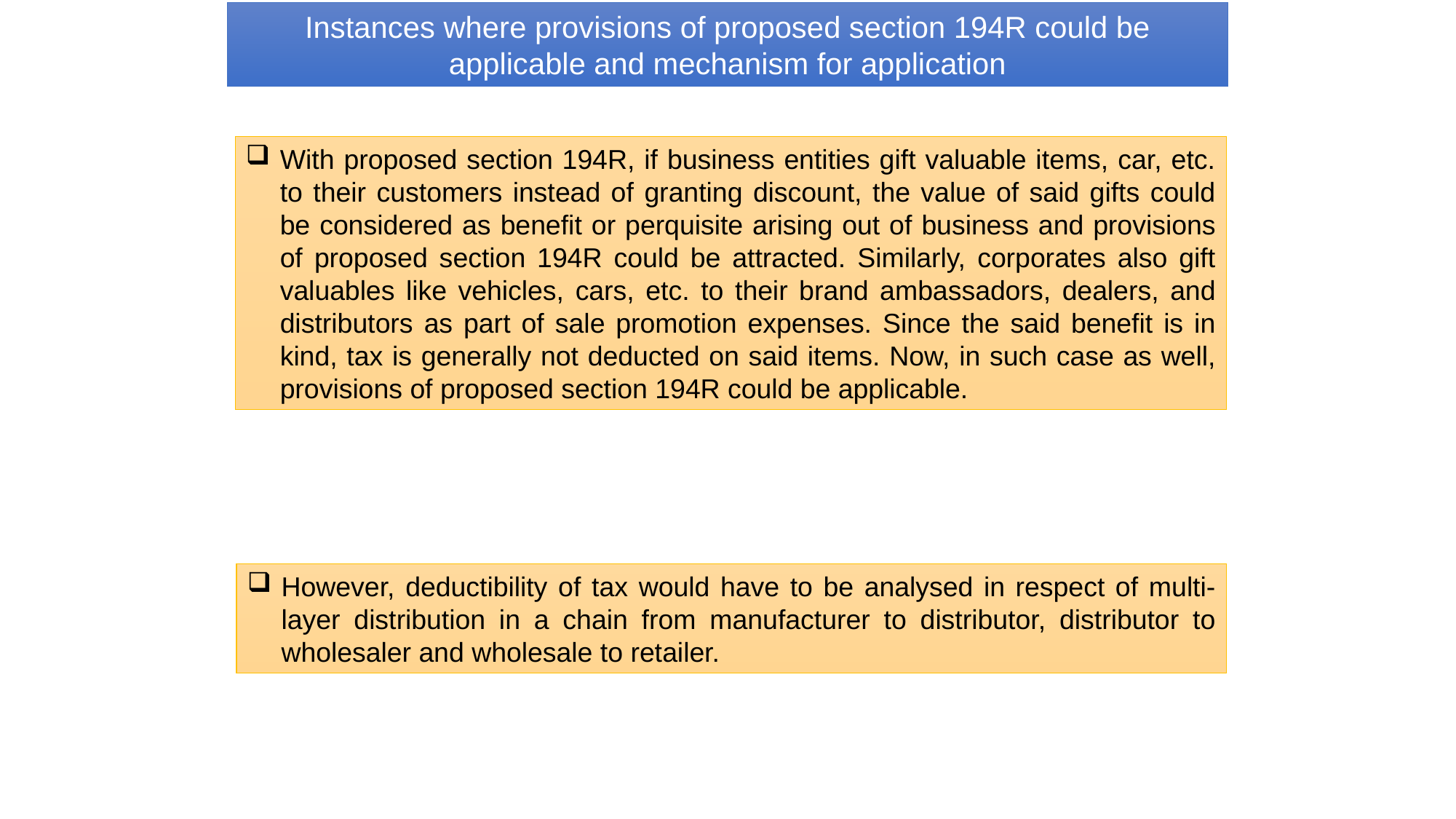

Instances where provisions of proposed section 194R could be applicable and mechanism for application
With proposed section 194R, if business entities gift valuable items, car, etc. to their customers instead of granting discount, the value of said gifts could be considered as benefit or perquisite arising out of business and provisions of proposed section 194R could be attracted. Similarly, corporates also gift valuables like vehicles, cars, etc. to their brand ambassadors, dealers, and distributors as part of sale promotion expenses. Since the said benefit is in kind, tax is generally not deducted on said items. Now, in such case as well, provisions of proposed section 194R could be applicable.
However, deductibility of tax would have to be analysed in respect of multi-layer distribution in a chain from manufacturer to distributor, distributor to wholesaler and wholesale to retailer.